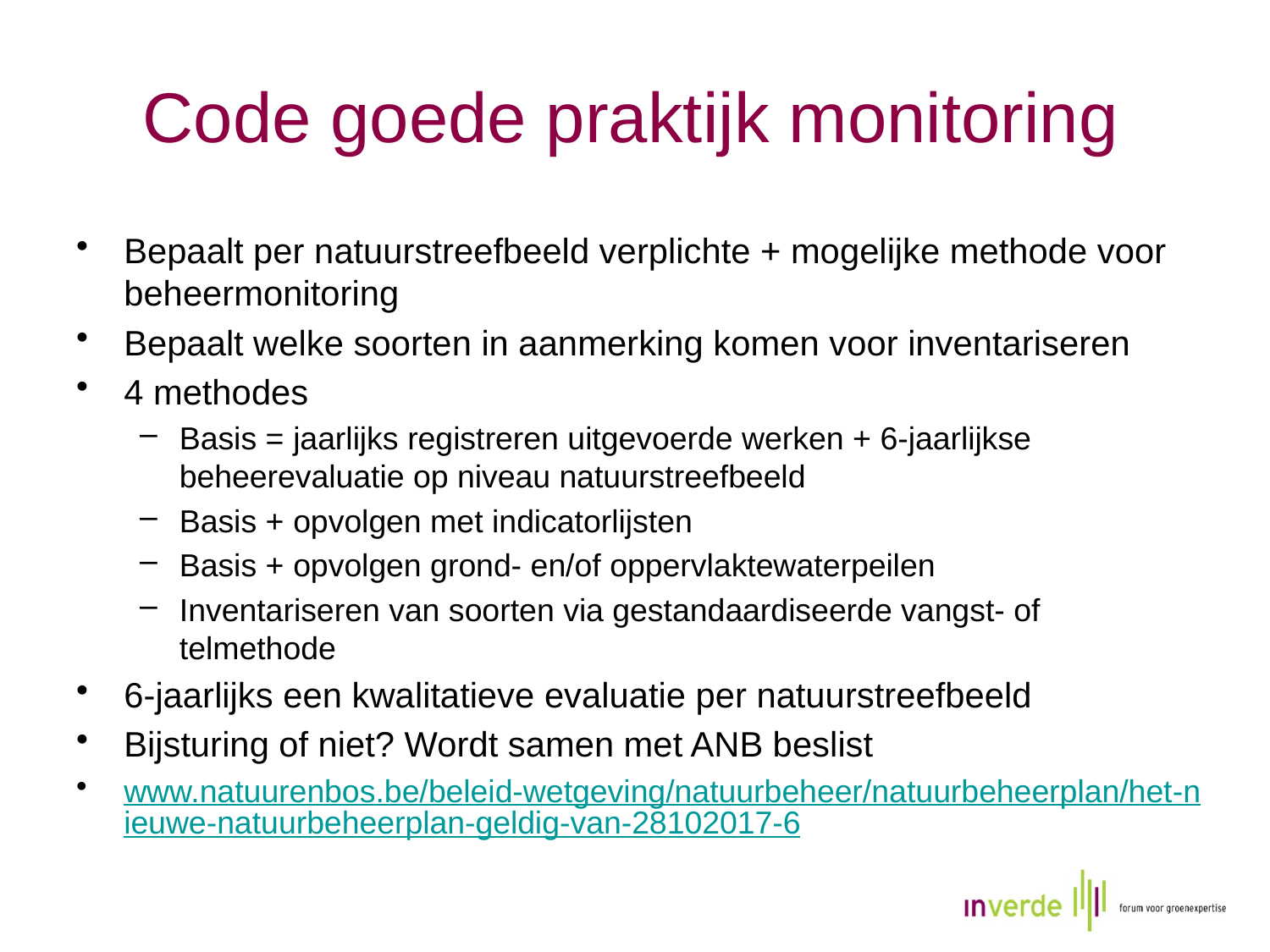

# Code goede praktijk monitoring

Bepaalt per natuurstreefbeeld verplichte + mogelijke methode voor beheermonitoring
Bepaalt welke soorten in aanmerking komen voor inventariseren
4 methodes
Basis = jaarlijks registreren uitgevoerde werken + 6-jaarlijkse beheerevaluatie op niveau natuurstreefbeeld
Basis + opvolgen met indicatorlijsten
Basis + opvolgen grond- en/of oppervlaktewaterpeilen
Inventariseren van soorten via gestandaardiseerde vangst- of telmethode
6-jaarlijks een kwalitatieve evaluatie per natuurstreefbeeld
Bijsturing of niet? Wordt samen met ANB beslist
www.natuurenbos.be/beleid-wetgeving/natuurbeheer/natuurbeheerplan/het-nieuwe-natuurbeheerplan-geldig-van-28102017-6